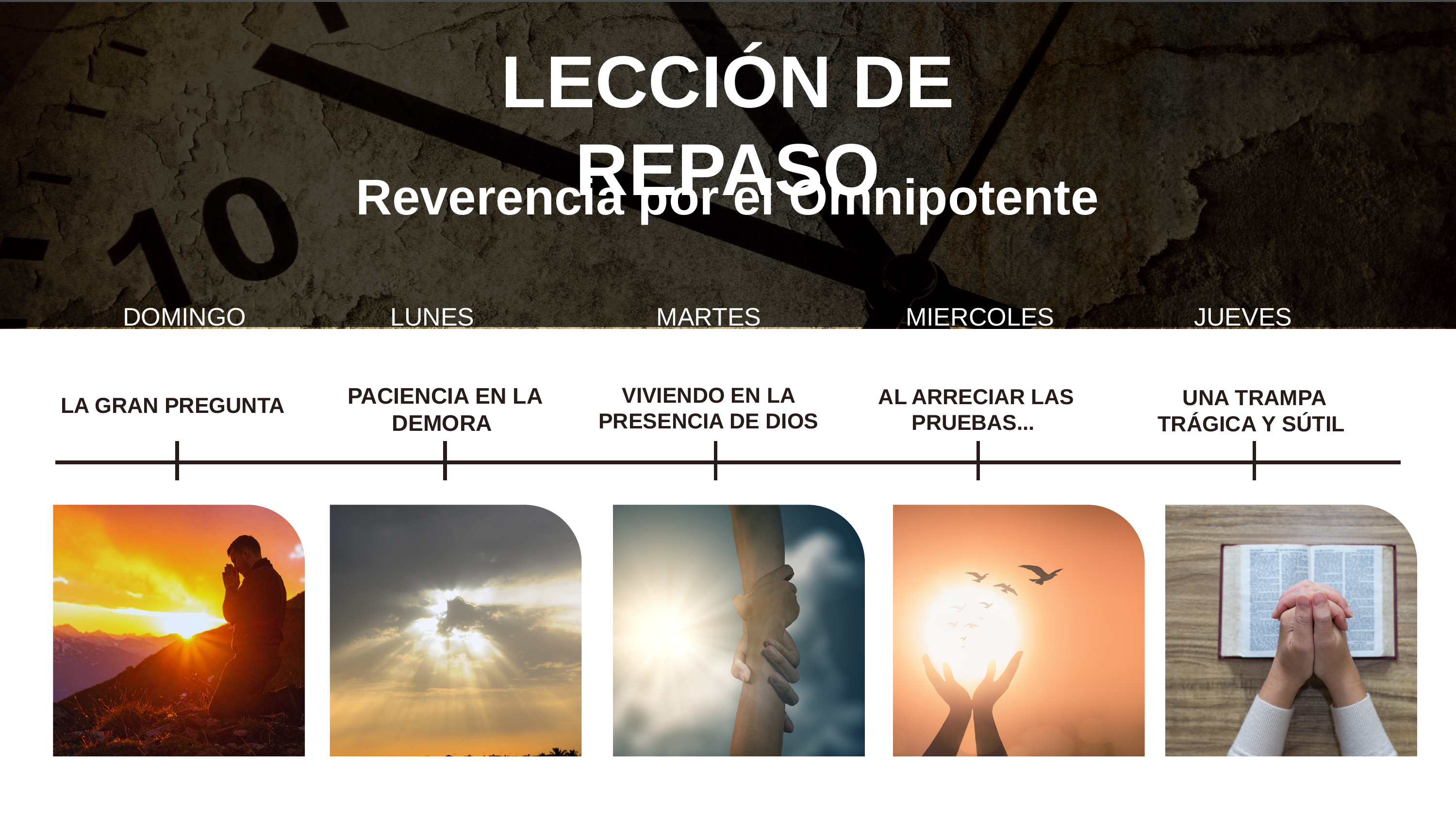

LECCIÓN DE REPASO
Reverencia por el Omnipotente
DOMINGO
LUNES
MARTES
MIERCOLES
JUEVES
PACIENCIA EN LA DEMORA
VIVIENDO EN LA PRESENCIA DE DIOS
AL ARRECIAR LAS PRUEBAS...
UNA TRAMPA TRÁGICA Y SÚTIL
LA GRAN PREGUNTA